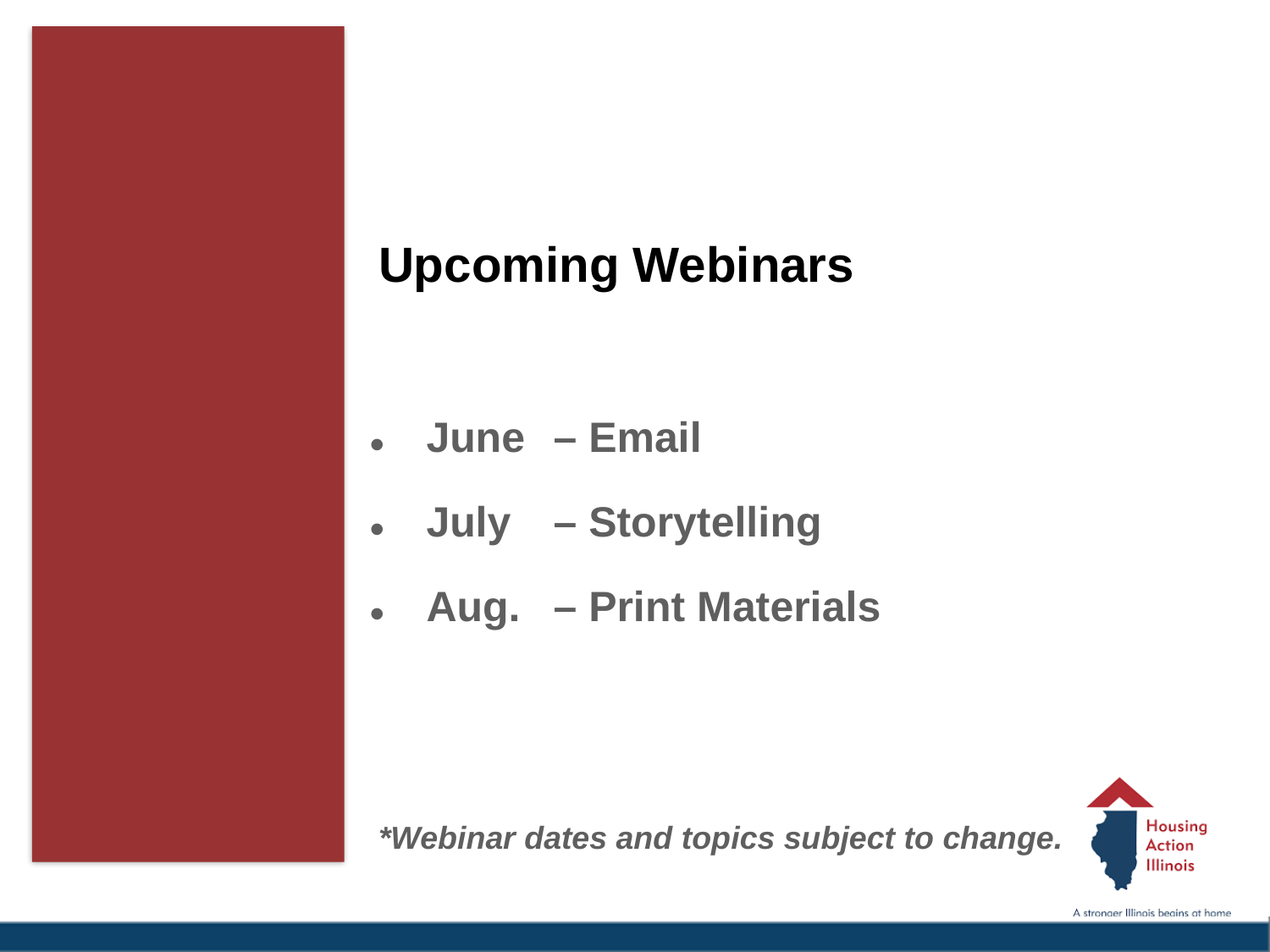

Upcoming Webinars

June 	– Email
July 	– Storytelling
Aug. 	– Print Materials

*Webinar dates and topics subject to change.